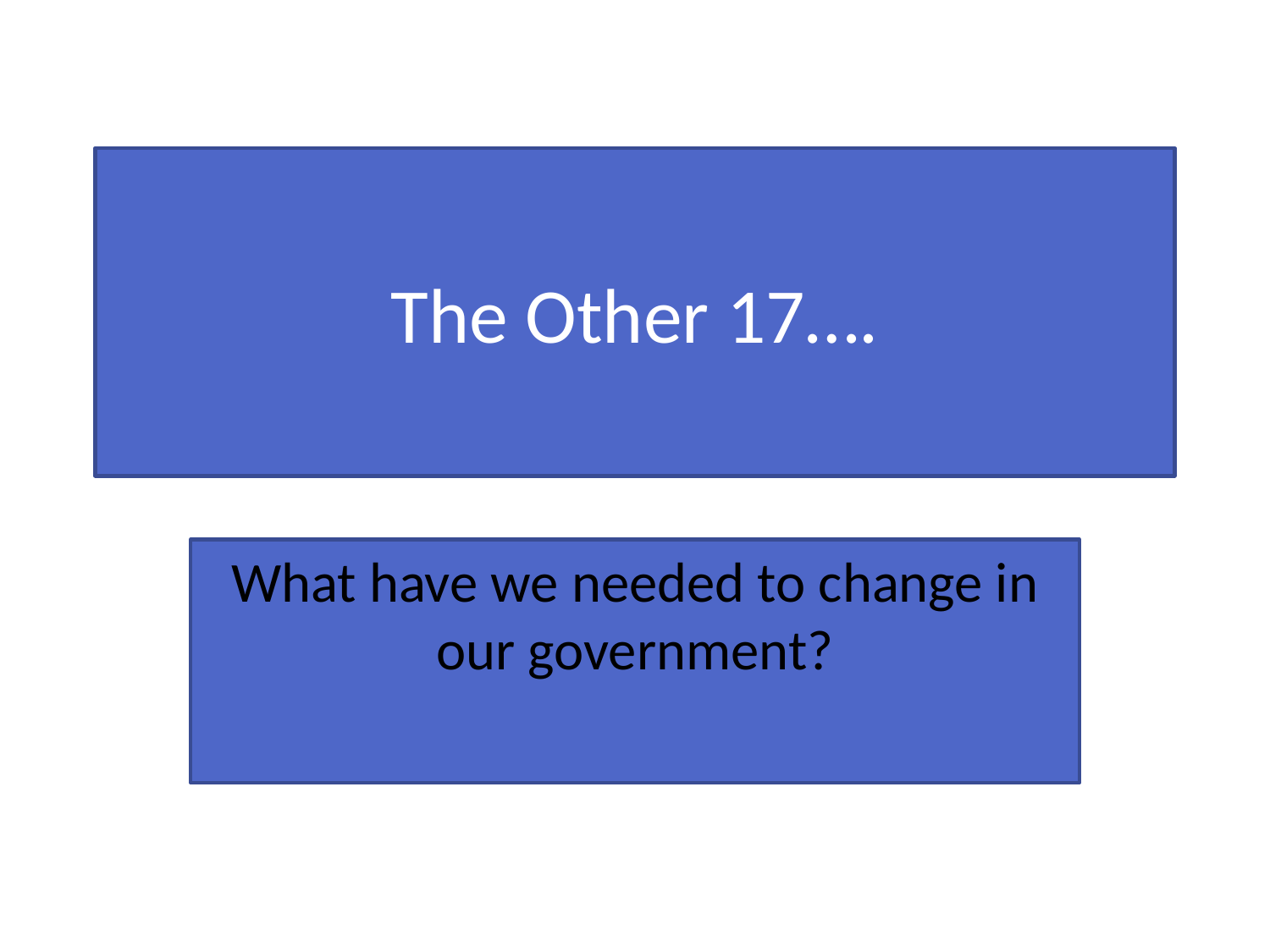

# The Other 17….
What have we needed to change in our government?